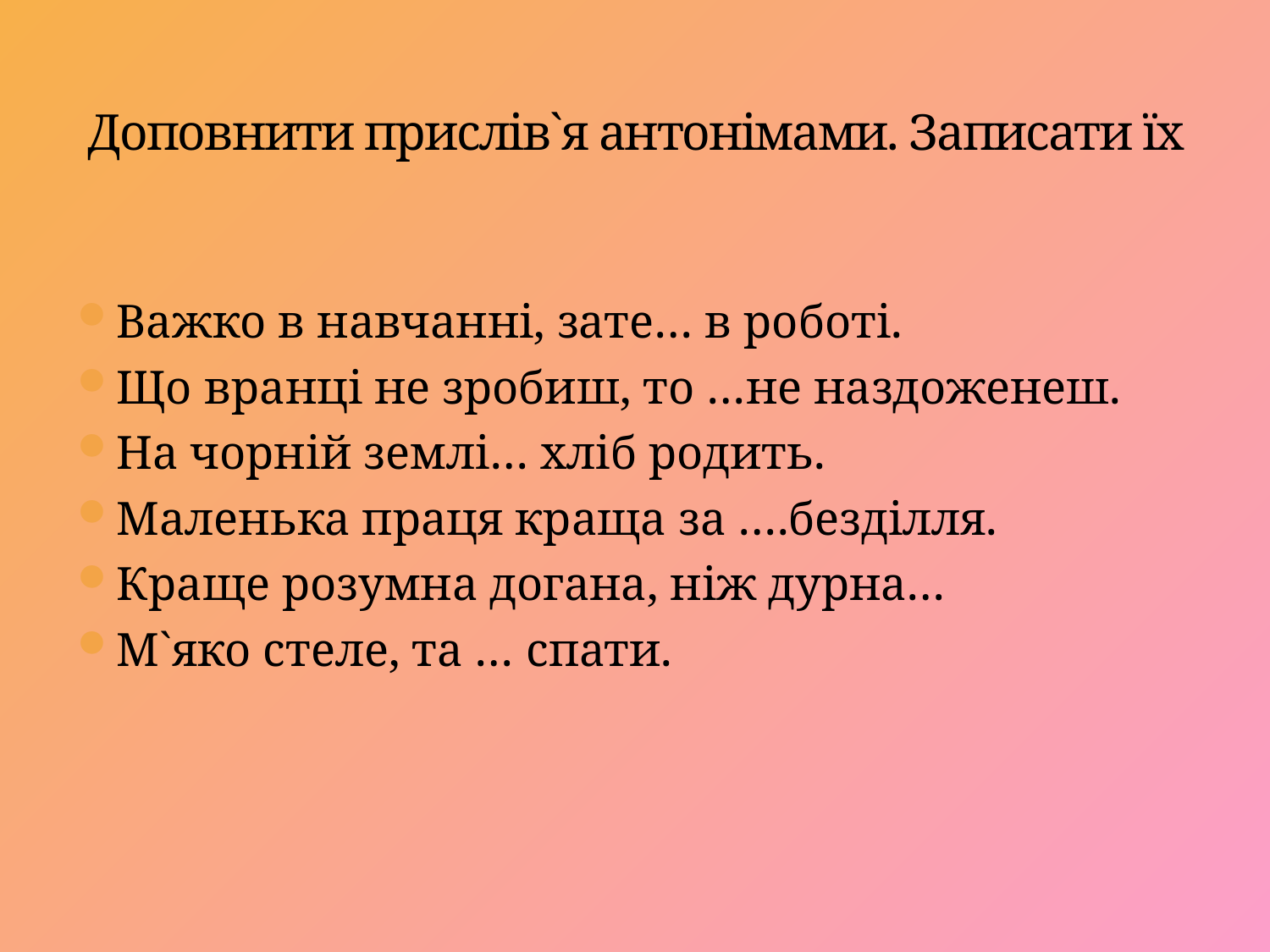

# Доповнити прислів`я антонімами. Записати їх
Важко в навчанні, зате… в роботі.
Що вранці не зробиш, то …не наздоженеш.
На чорній землі… хліб родить.
Маленька праця краща за ….безділля.
Краще розумна догана, ніж дурна…
М`яко стеле, та … спати.